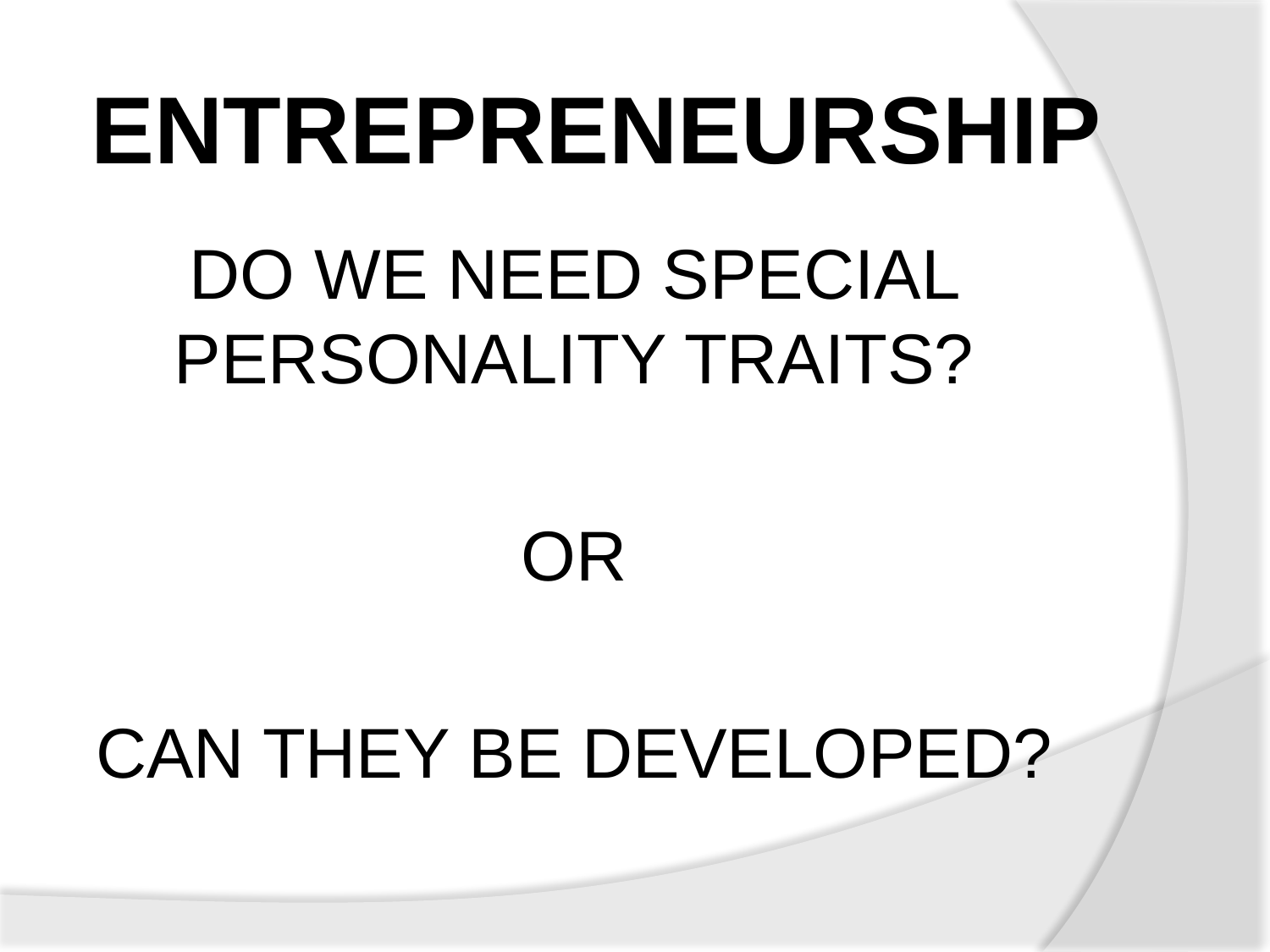

ENTREPRENEURSHIP
DO WE NEED SPECIAL PERSONALITY TRAITS?

OR

CAN THEY BE DEVELOPED?